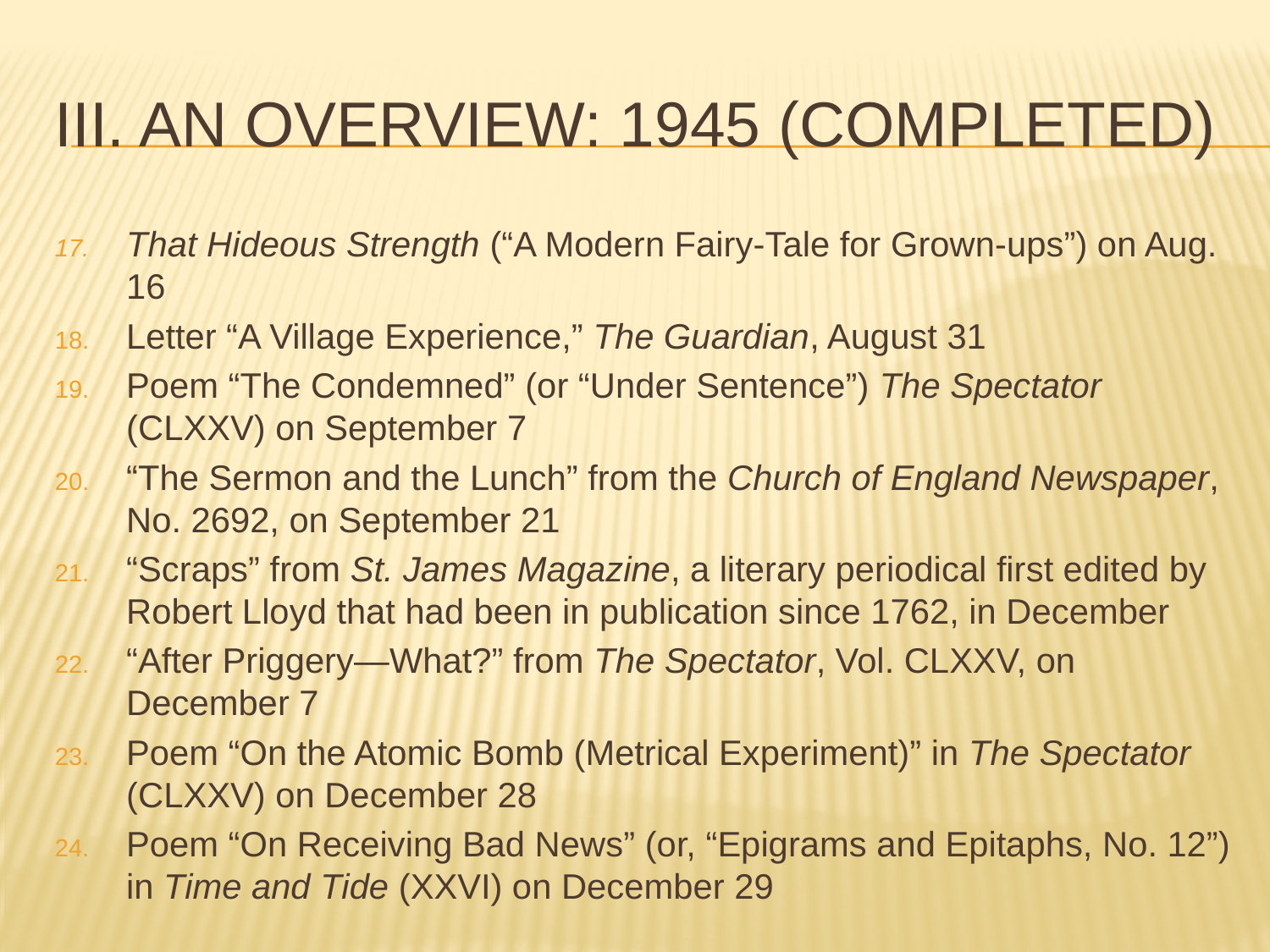

# III. An overview: 1945 (completed)
That Hideous Strength (“A Modern Fairy-Tale for Grown-ups”) on Aug. 16
Letter “A Village Experience,” The Guardian, August 31
Poem “The Condemned” (or “Under Sentence”) The Spectator (CLXXV) on September 7
“The Sermon and the Lunch” from the Church of England Newspaper, No. 2692, on September 21
“Scraps” from St. James Magazine, a literary periodical first edited by Robert Lloyd that had been in publication since 1762, in December
“After Priggery—What?” from The Spectator, Vol. CLXXV, on December 7
Poem “On the Atomic Bomb (Metrical Experiment)” in The Spectator (CLXXV) on December 28
Poem “On Receiving Bad News” (or, “Epigrams and Epitaphs, No. 12”) in Time and Tide (XXVI) on December 29